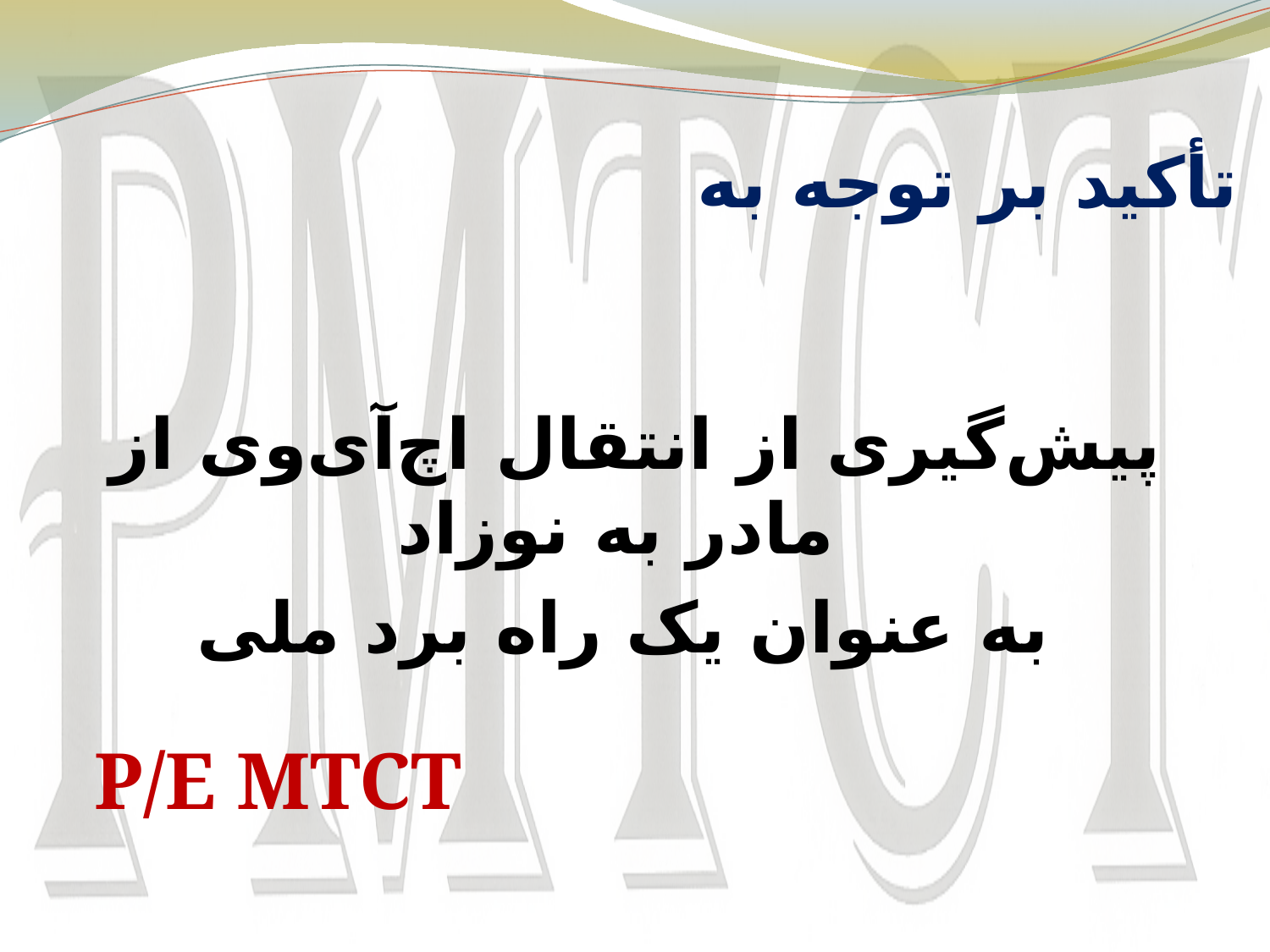

# تأکید بر توجه به

پیش‌گیری از انتقال اچ‌آی‌وی از مادر به نوزاد
 به عنوان یک راه برد ملی

                           P/E MTCT